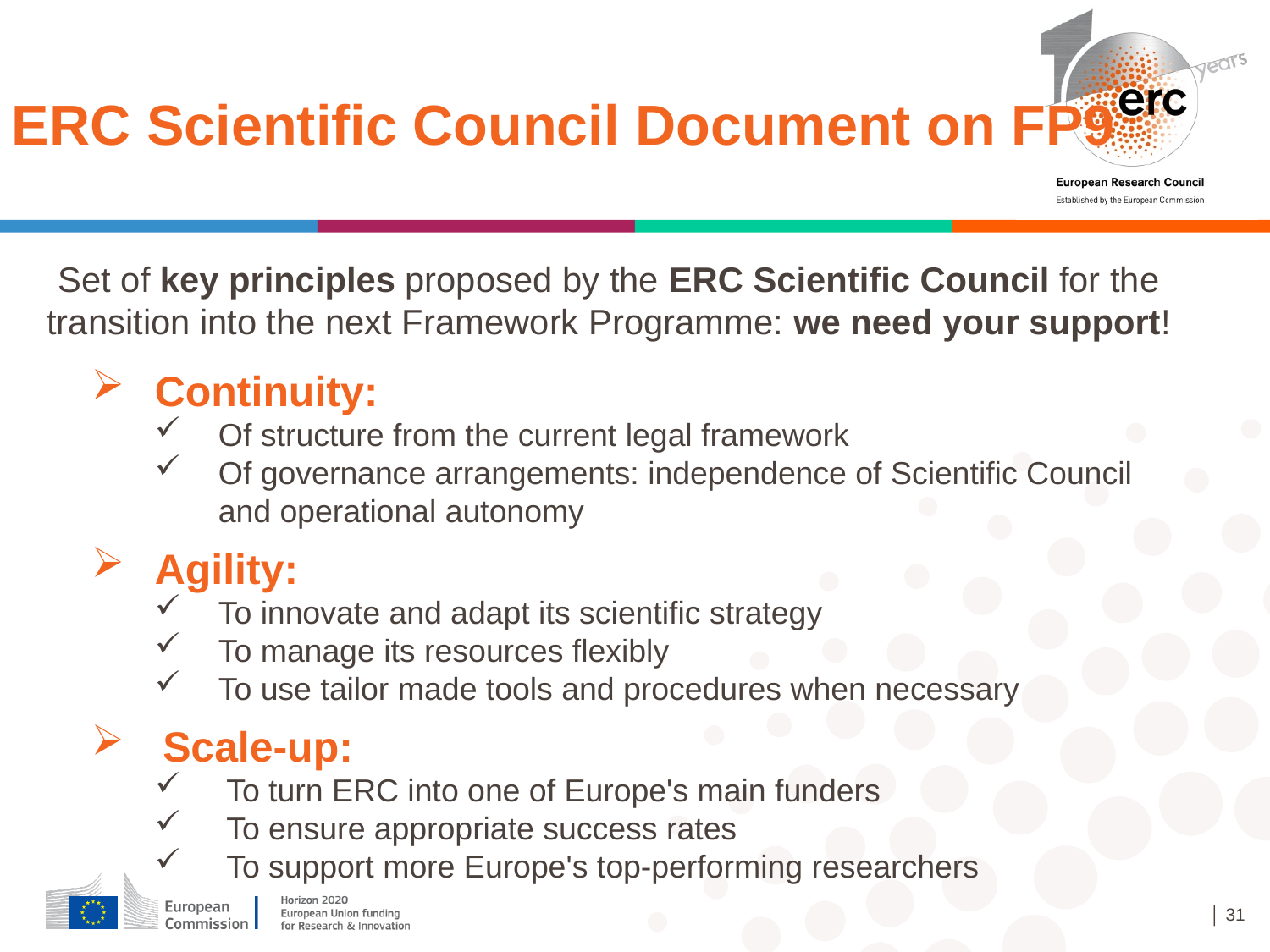

ERC Scientific Council Document on FP9
Set of key principles proposed by the ERC Scientific Council for the transition into the next Framework Programme: we need your support!
Continuity:
Of structure from the current legal framework
Of governance arrangements: independence of Scientific Council and operational autonomy

Agility:
To innovate and adapt its scientific strategy
To manage its resources flexibly
To use tailor made tools and procedures when necessary

Scale-up:
To turn ERC into one of Europe's main funders
To ensure appropriate success rates
To support more Europe's top-performing researchers
│ 31